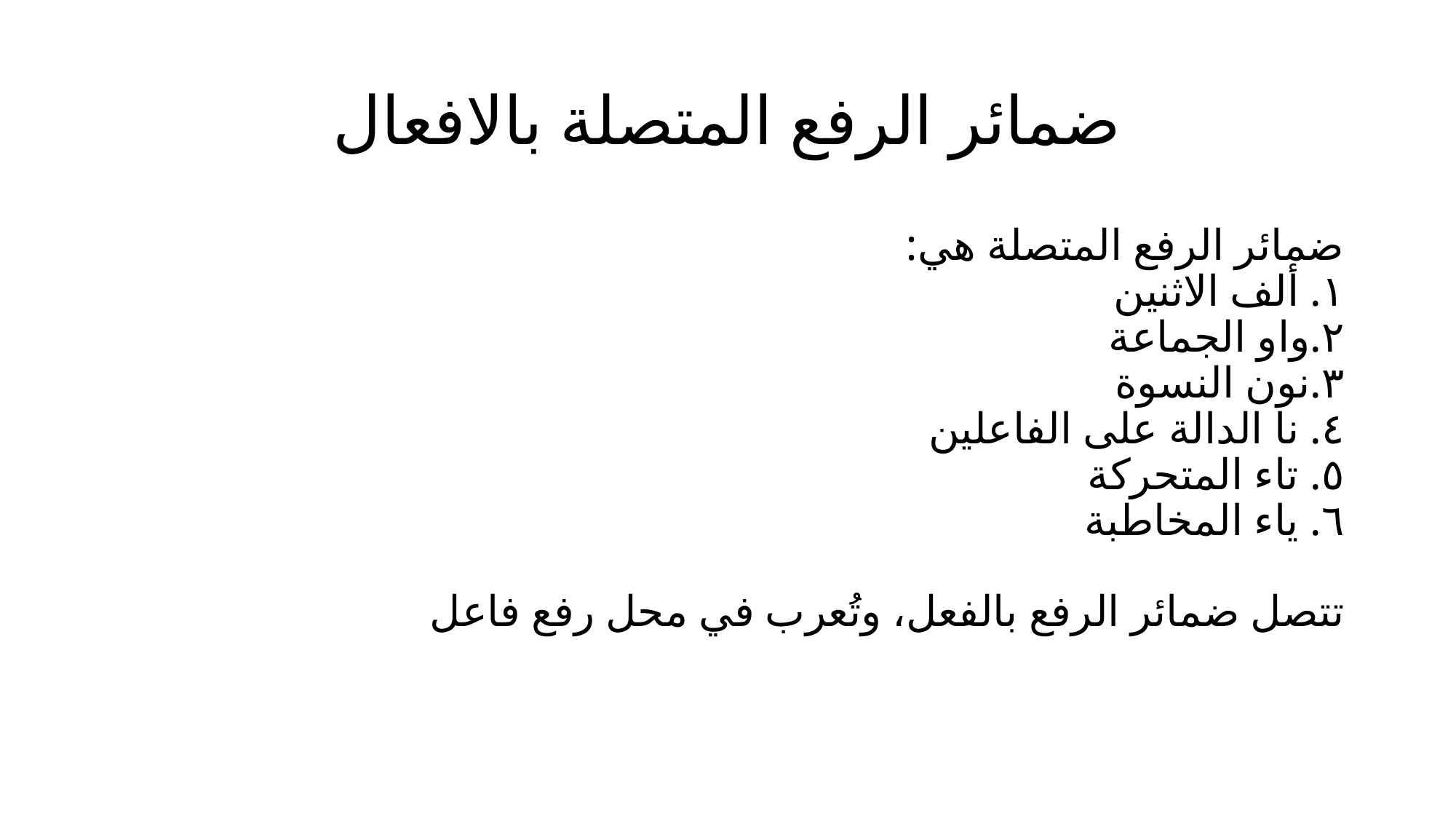

# ضمائر الرفع المتصلة بالافعال
ضمائر الرفع المتصلة هي:
١. ألف الاثنين
٢.واو الجماعة
٣.نون النسوة
٤. نا الدالة على الفاعلين
٥. تاء المتحركة
٦. ياء المخاطبة
تتصل ضمائر الرفع بالفعل، وتُعرب في محل رفع فاعل